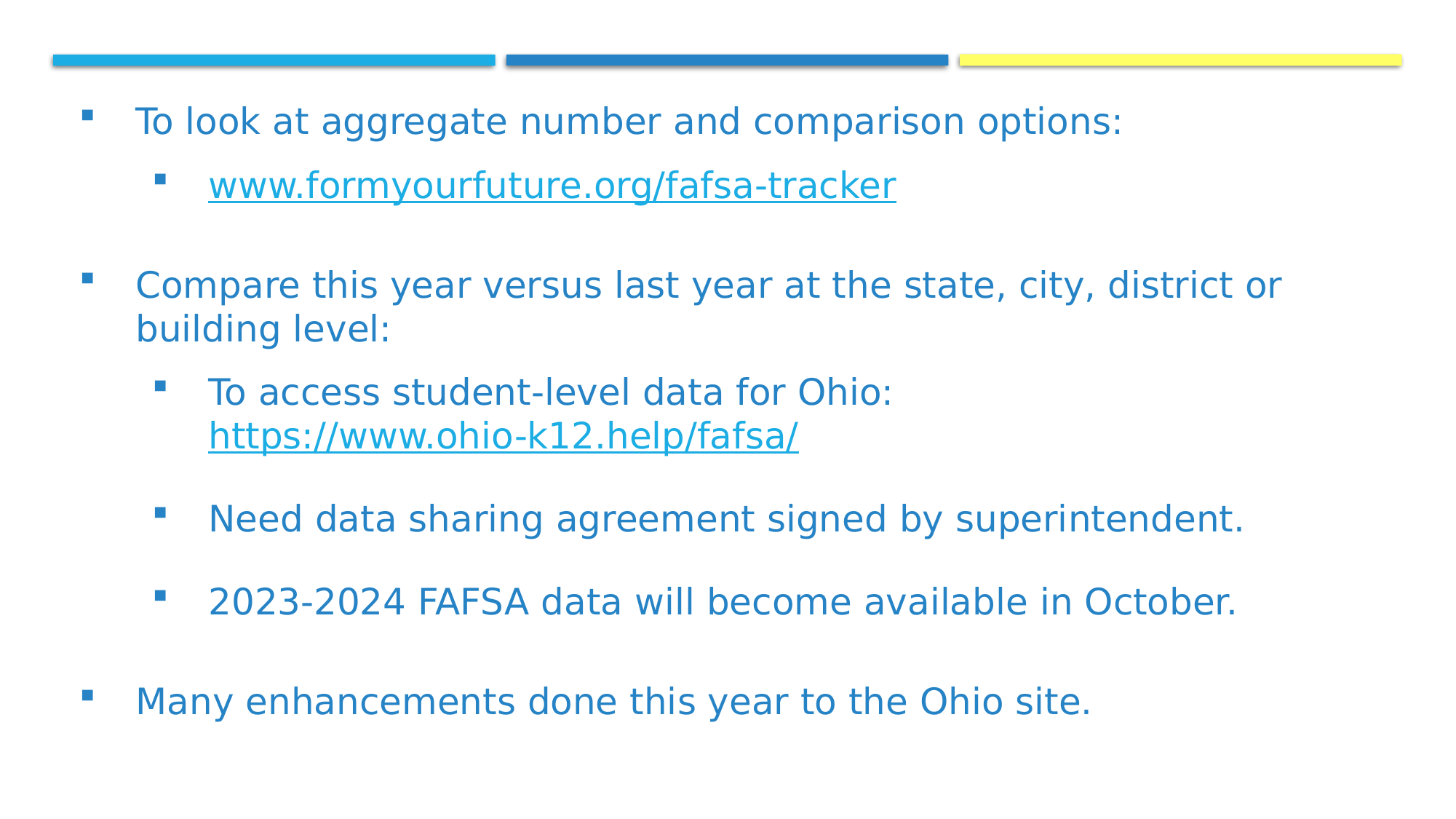

# TRACKING FAFSA COMPLETION
To look at aggregate number and comparison options:
www.formyourfuture.org/fafsa-tracker
Compare this year versus last year at the state, city, district or building level:
To access student-level data for Ohio:
https://www.ohio-k12.help/fafsa/
Need data sharing agreement signed by superintendent.
2023-2024 FAFSA data will become available in October.
Many enhancements done this year to the Ohio site.